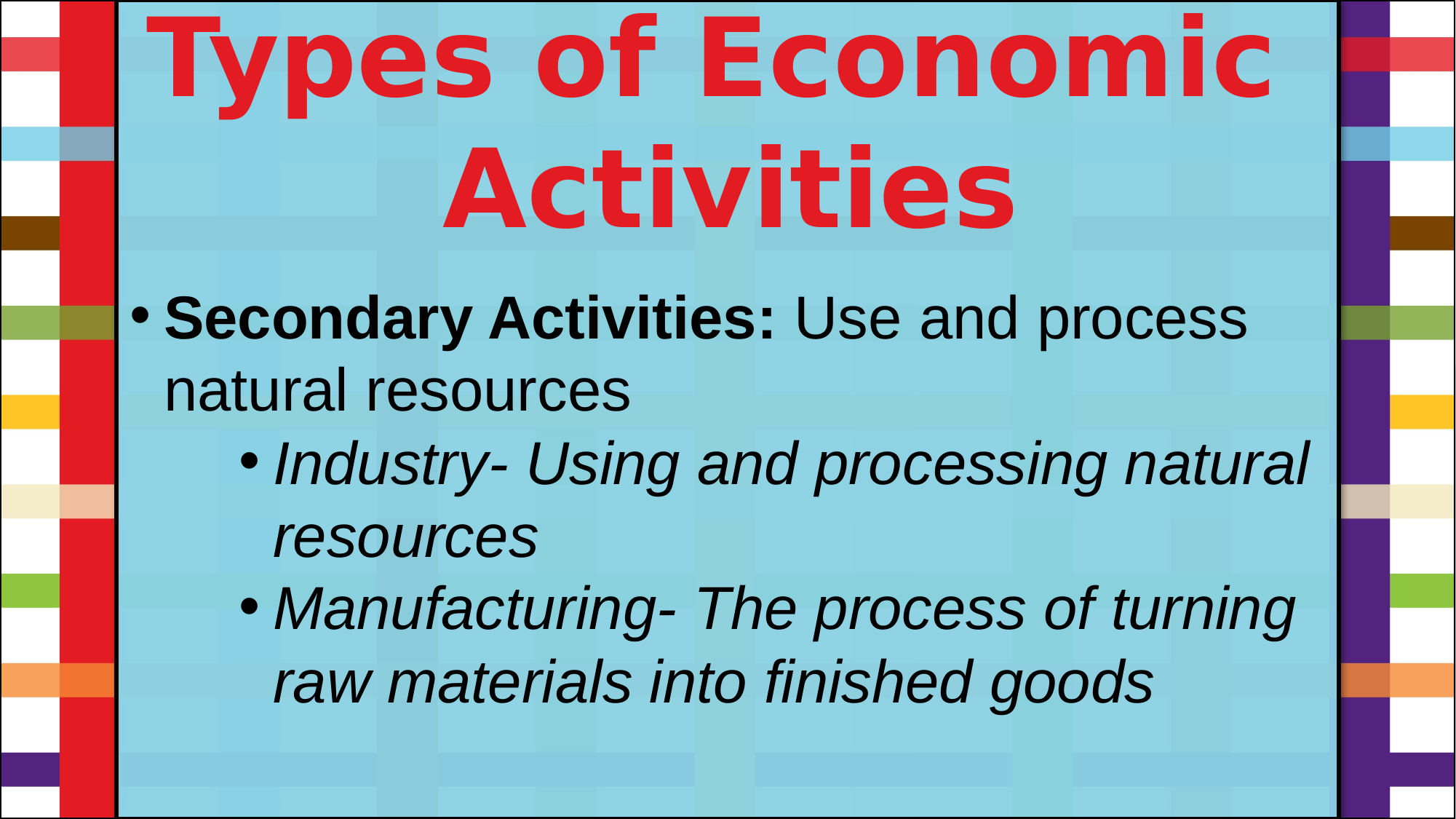

Types of Economic
Activities
Secondary Activities: Use and process natural resources
Industry- Using and processing natural resources
Manufacturing- The process of turning raw materials into finished goods
#